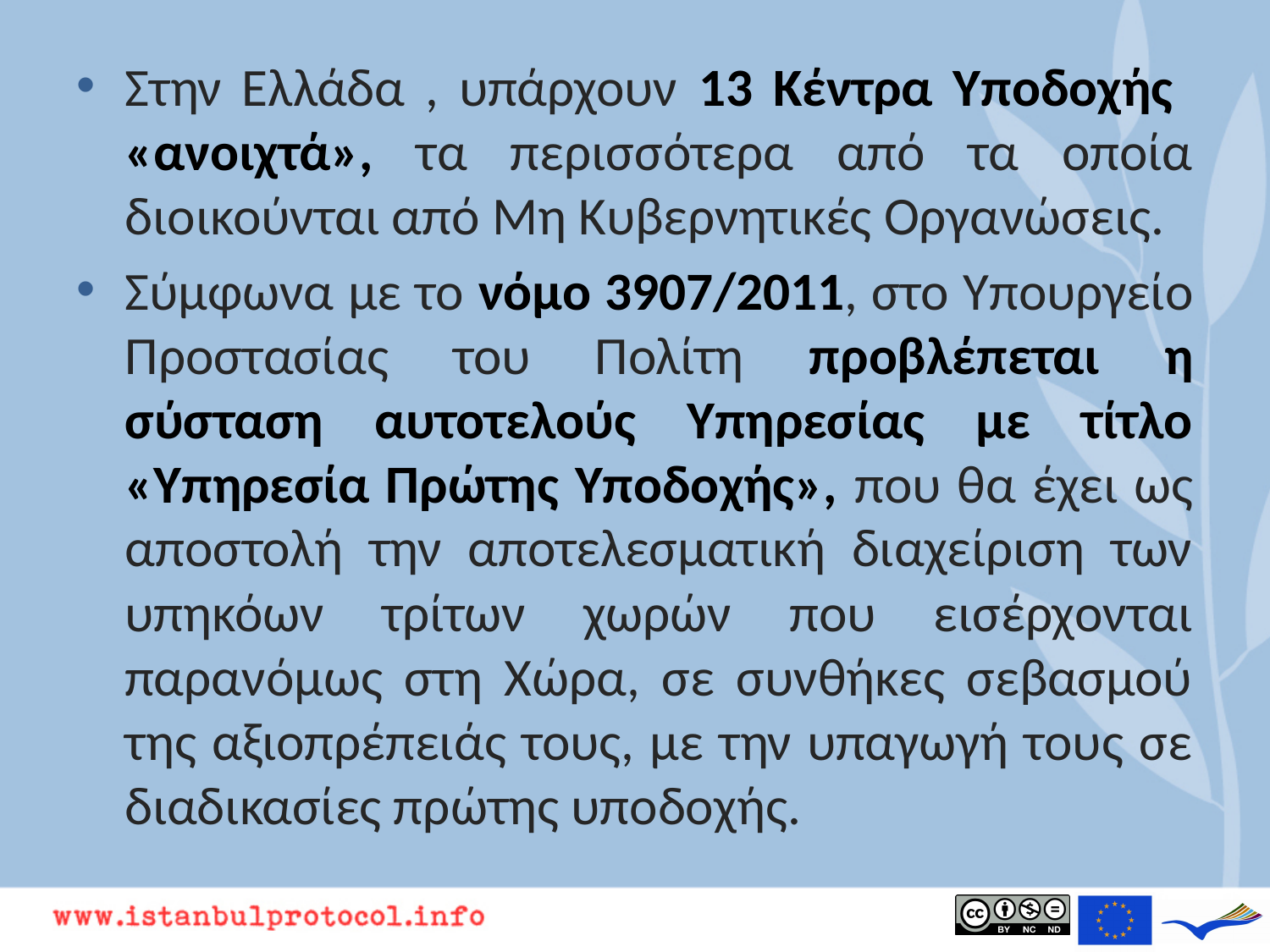

Στην Ελλάδα , υπάρχουν 13 Κέντρα Υποδοχής  «ανοιχτά», τα περισσότερα από τα οποία διοικούνται από Μη Κυβερνητικές Οργανώσεις.
Σύμφωνα με το νόμο 3907/2011, στο Υπουργείο Προστασίας του Πολίτη προβλέπεται η σύσταση αυτοτελούς Υπηρεσίας με τίτλο «Υπηρεσία Πρώτης Υποδοχής», που θα έχει ως αποστολή την αποτελεσματική διαχείριση των υπηκόων τρίτων χωρών που εισέρχονται παρανόμως στη Χώρα, σε συνθήκες σεβασμού της αξιοπρέπειάς τους, με την υπαγωγή τους σε διαδικασίες πρώτης υποδοχής.